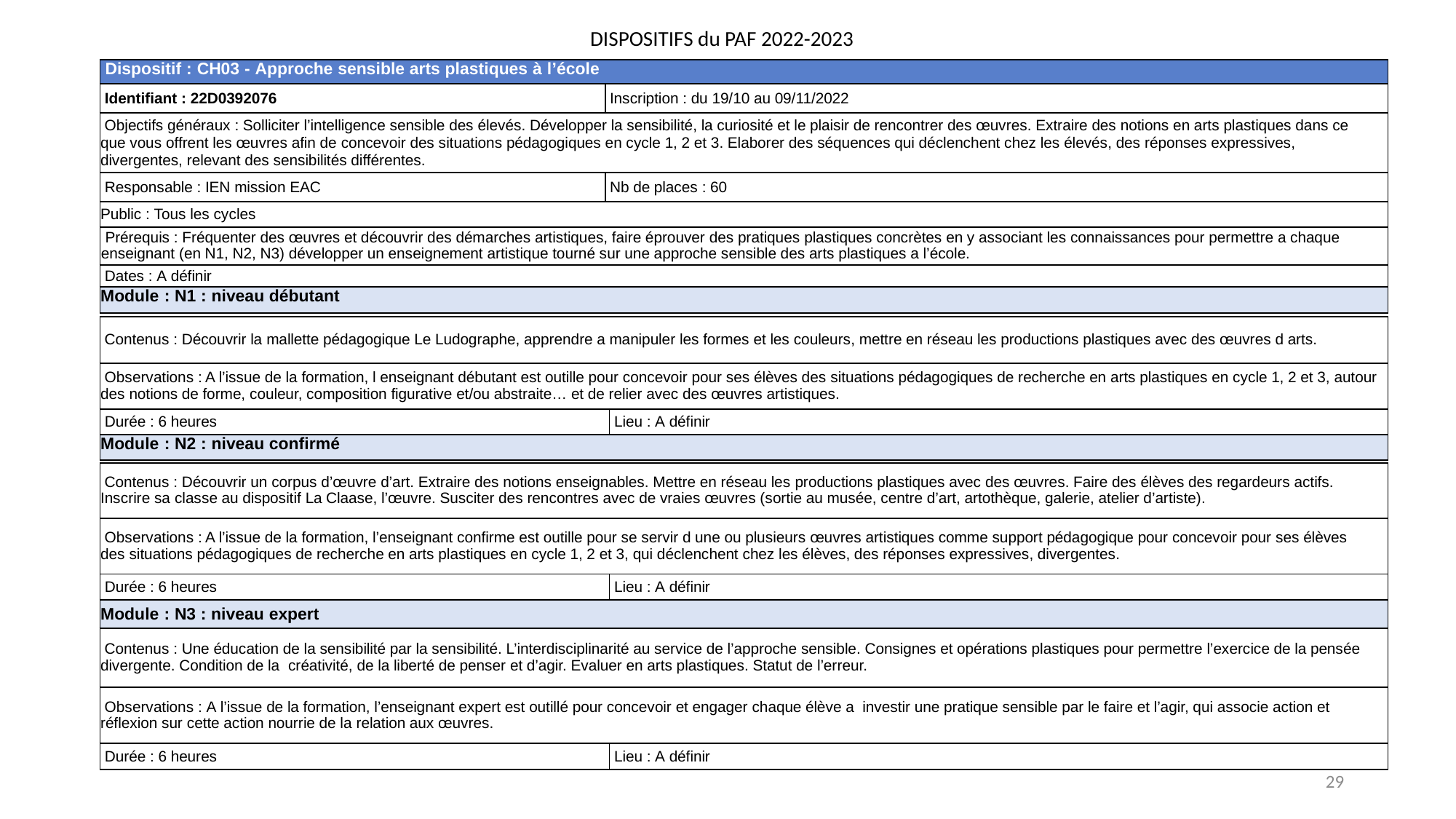

DISPOSITIFS du PAF 2022-2023
| Dispositif : CH03 - Approche sensible arts plastiques à l’école |  |
| --- | --- |
| Identifiant : 22D0392076 | Inscription : du 19/10 au 09/11/2022 |
| Objectifs généraux : Solliciter l’intelligence sensible des élevés. Développer la sensibilité, la curiosité et le plaisir de rencontrer des œuvres. Extraire des notions en arts plastiques dans ce que vous offrent les œuvres afin de concevoir des situations pédagogiques en cycle 1, 2 et 3. Elaborer des séquences qui déclenchent chez les élevés, des réponses expressives, divergentes, relevant des sensibilités différentes. |  |
| Responsable : IEN mission EAC | Nb de places : 60 |
| Public : Tous les cycles |  |
| Prérequis : Fréquenter des œuvres et découvrir des démarches artistiques, faire éprouver des pratiques plastiques concrètes en y associant les connaissances pour permettre a chaque enseignant (en N1, N2, N3) développer un enseignement artistique tourné sur une approche sensible des arts plastiques a l’école. |  |
| Dates : A définir |  |
| Module : N1 : niveau débutant |  |
| Contenus : Découvrir la mallette pédagogique Le Ludographe, apprendre a manipuler les formes et les couleurs, mettre en réseau les productions plastiques avec des œuvres d arts. |  |
| --- | --- |
| Observations : A l’issue de la formation, l enseignant débutant est outille pour concevoir pour ses élèves des situations pédagogiques de recherche en arts plastiques en cycle 1, 2 et 3, autour des notions de forme, couleur, composition figurative et/ou abstraite… et de relier avec des œuvres artistiques. |  |
| Durée : 6 heures | Lieu : A définir |
| Module : N2 : niveau confirmé |  |

| Contenus : Découvrir un corpus d’œuvre d’art. Extraire des notions enseignables. Mettre en réseau les productions plastiques avec des œuvres. Faire des élèves des regardeurs actifs. Inscrire sa classe au dispositif La Claase, l’œuvre. Susciter des rencontres avec de vraies œuvres (sortie au musée, centre d’art, artothèque, galerie, atelier d’artiste). |  |
| --- | --- |
| Observations : A l’issue de la formation, l’enseignant confirme est outille pour se servir d une ou plusieurs œuvres artistiques comme support pédagogique pour concevoir pour ses élèves des situations pédagogiques de recherche en arts plastiques en cycle 1, 2 et 3, qui déclenchent chez les élèves, des réponses expressives, divergentes. |  |
| Durée : 6 heures | Lieu : A définir |
| Module : N3 : niveau expert |  |
| Contenus : Une éducation de la sensibilité par la sensibilité. L’interdisciplinarité au service de l’approche sensible. Consignes et opérations plastiques pour permettre l’exercice de la pensée divergente. Condition de la créativité, de la liberté de penser et d’agir. Evaluer en arts plastiques. Statut de l’erreur. |  |
| --- | --- |
| Observations : A l’issue de la formation, l’enseignant expert est outillé pour concevoir et engager chaque élève a investir une pratique sensible par le faire et l’agir, qui associe action et réflexion sur cette action nourrie de la relation aux œuvres. |  |
| Durée : 6 heures | Lieu : A définir |
29